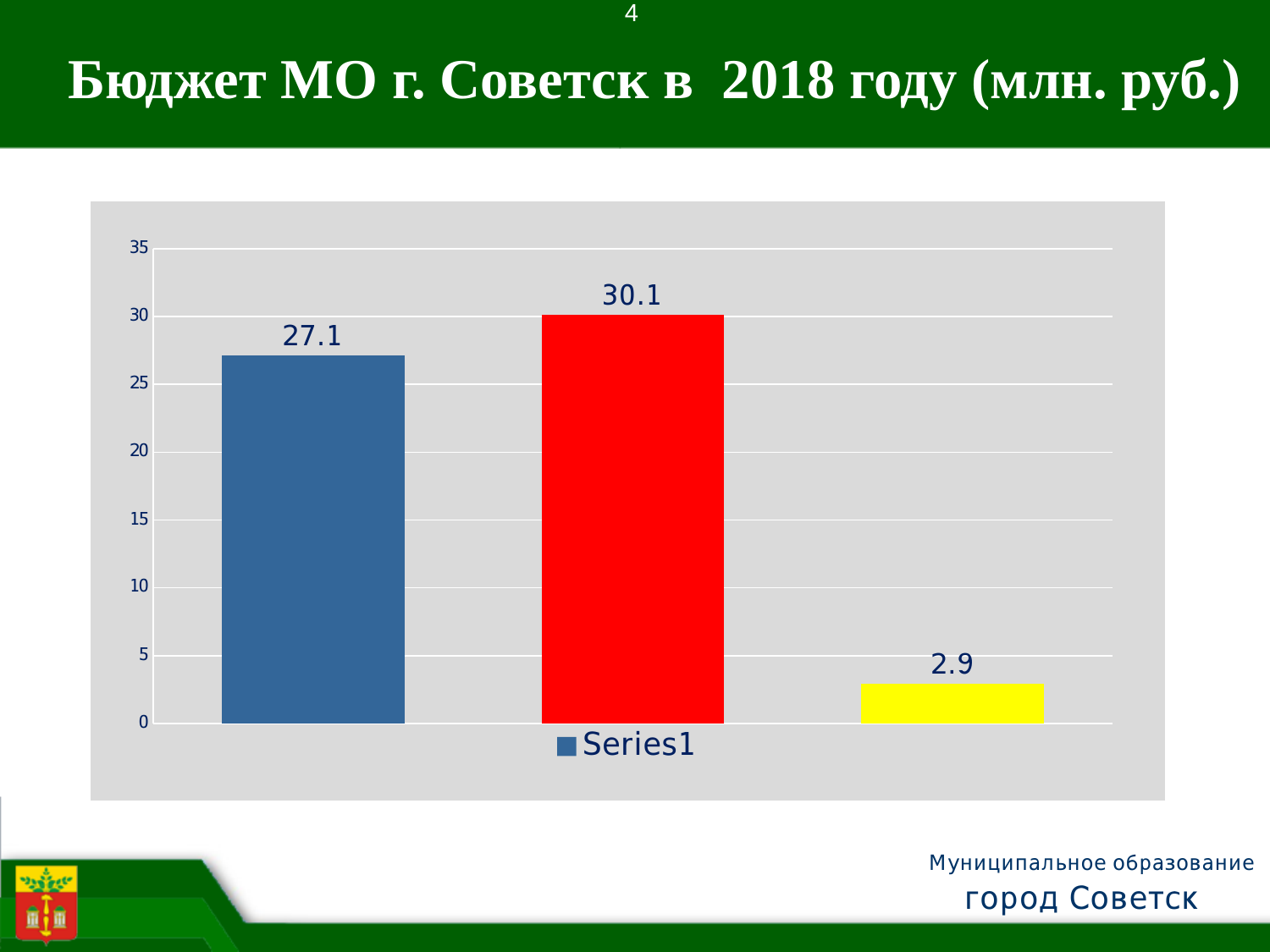

4
Бюджет МО г. Советск в  2018 году (млн. руб.)

### Chart

| Category |  |
|---|---|
| Доходы  | 27.1 |
| Расходы  | 30.1 |
| Дефицит | 2.9 |
Муниципальное образование
город Советск